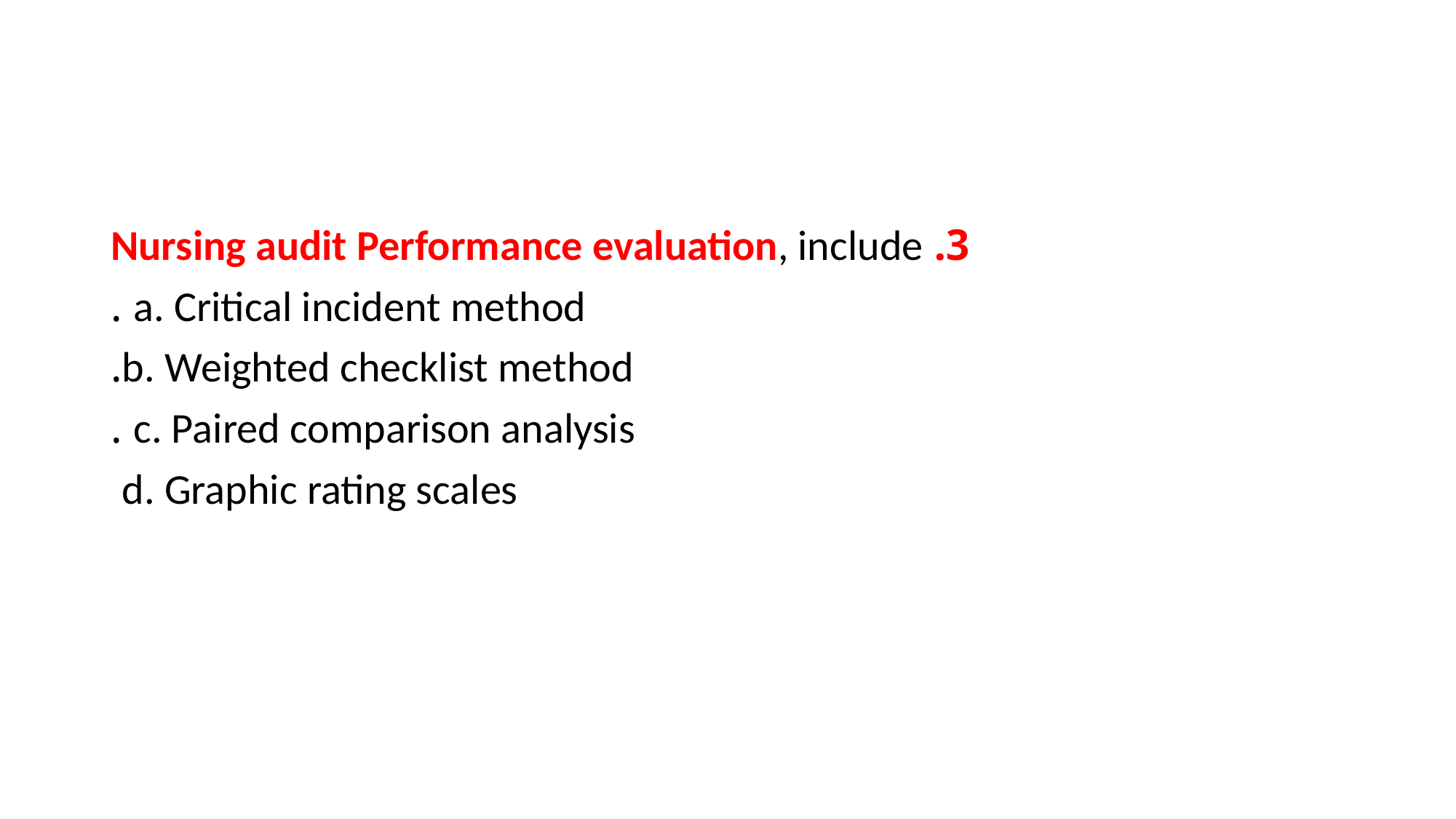

#
3. Nursing audit Performance evaluation, include
a. Critical incident method .
b. Weighted checklist method.
c. Paired comparison analysis .
d. Graphic rating scales